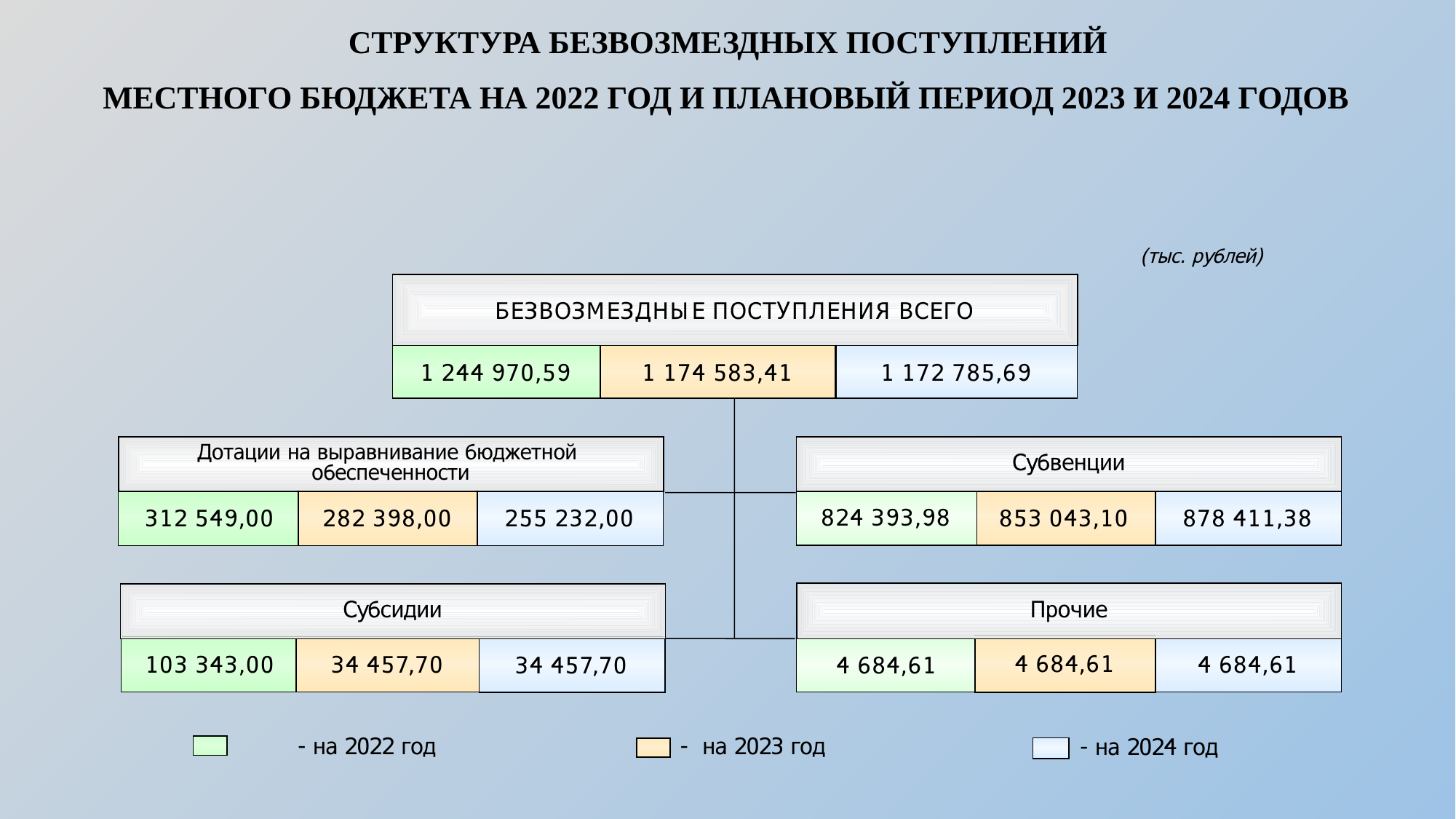

СТРУКТУРА БЕЗВОЗМЕЗДНЫХ ПОСТУПЛЕНИЙ
МЕСТНОГО БЮДЖЕТА НА 2022 ГОД И ПЛАНОВЫЙ ПЕРИОД 2023 И 2024 ГОДОВ
(тыс. рублей)
БЕЗВОЗМЕЗДНЫЕ ПОСТУПЛЕНИЯ ВСЕГО
1 174 583,41
1 172 785,69
1 244 970,59

Дотации на выравнивание бюджетной
обеспеченности
282 398,00
312 549,00
255 232,00
Субвенции
824 393,98
853 043,10
878 411,38

Прочие
4 684,61
4 684,61
4 684,61
Субсидии
103 343,00
34 457,70
34 457,70

- на 2022 год
-  на 2023 год
- на 2024 год